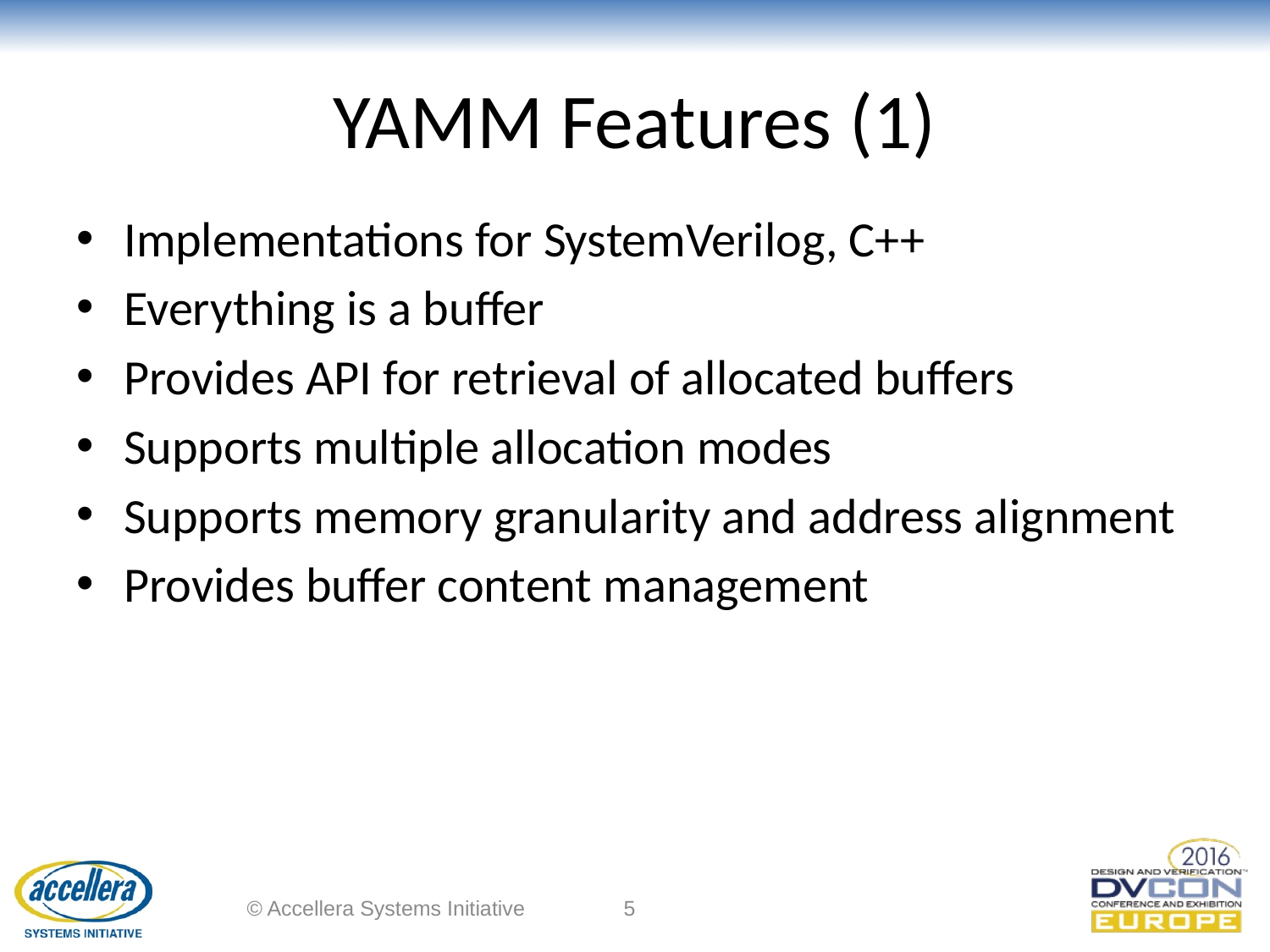

# YAMM Features (1)
Implementations for SystemVerilog, C++
Everything is a buffer
Provides API for retrieval of allocated buffers
Supports multiple allocation modes
Supports memory granularity and address alignment
Provides buffer content management
© Accellera Systems Initiative
5